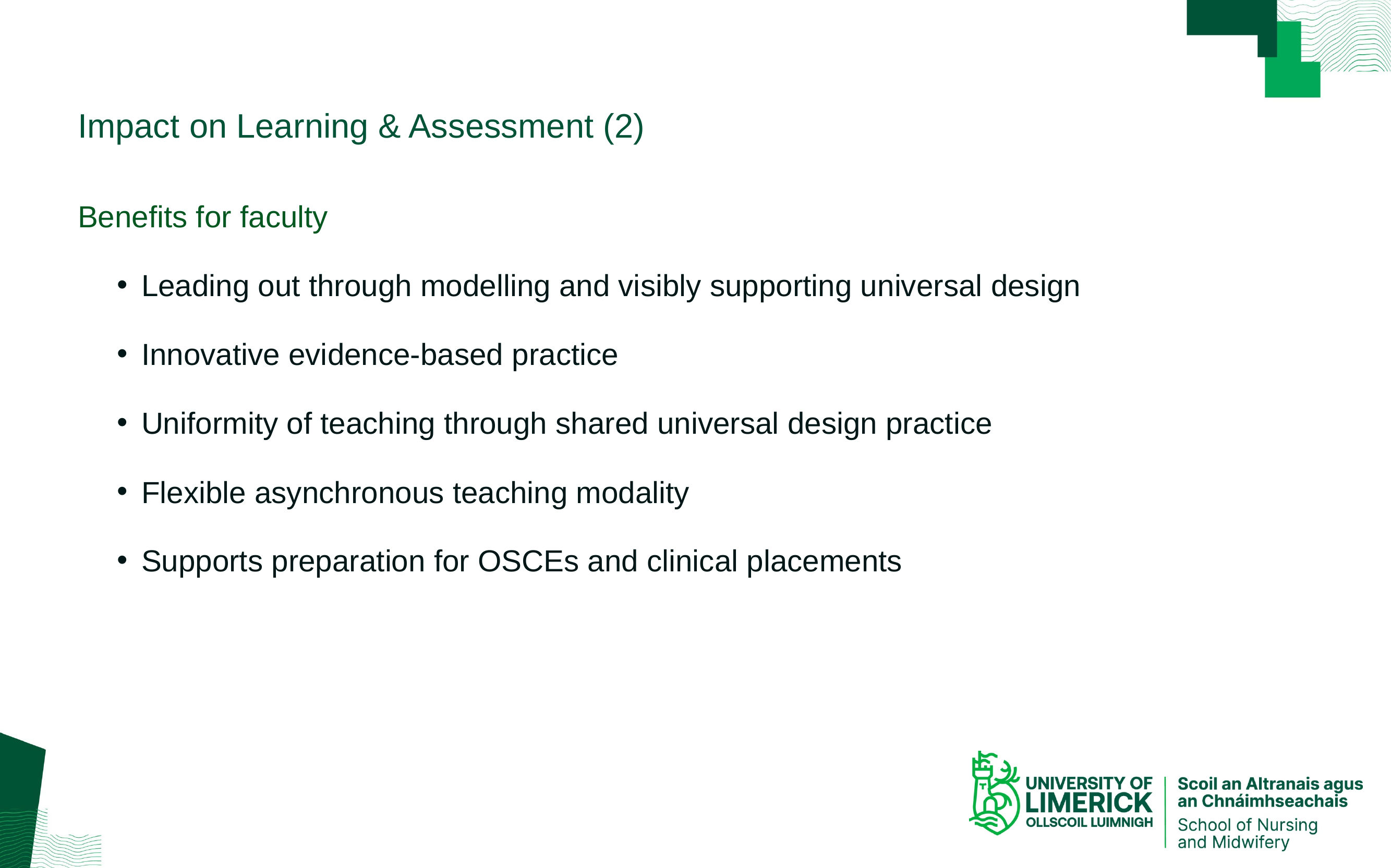

# Impact on Learning & Assessment (2)
Benefits for faculty
Leading out through modelling and visibly supporting universal design
Innovative evidence-based practice
Uniformity of teaching through shared universal design practice
Flexible asynchronous teaching modality
Supports preparation for OSCEs and clinical placements